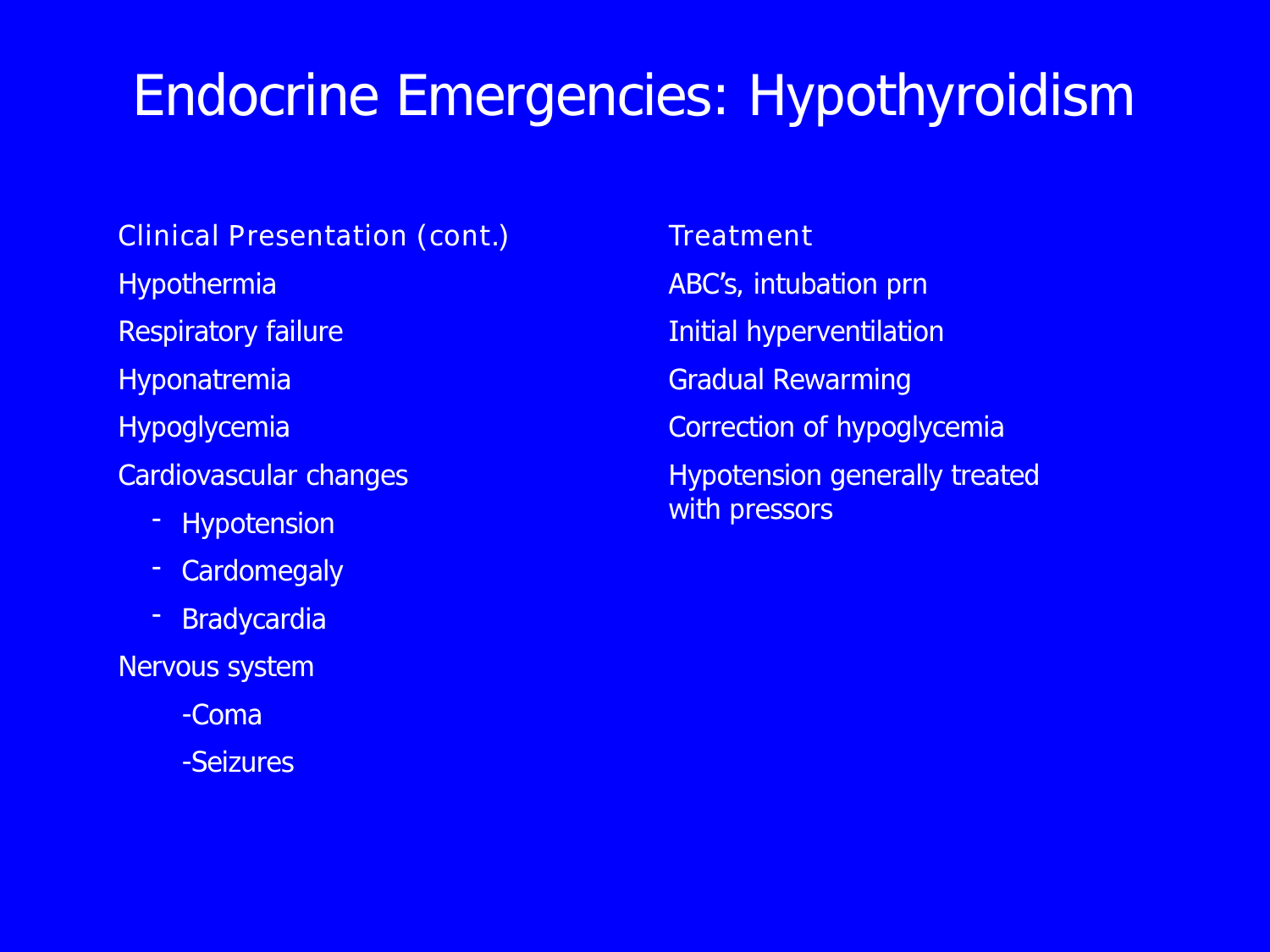

Endocrine Emergencies: Hypothyroidism
Clinical Presentation (cont.)
Hypothermia
Respiratory failure
Hyponatremia
Hypoglycemia
Cardiovascular changes
Hypotension
Cardomegaly
Bradycardia
Nervous system
-Coma
-Seizures
Treatment
ABC’s, intubation prn
Initial hyperventilation
Gradual Rewarming
Correction of hypoglycemia
Hypotension generally treated with pressors